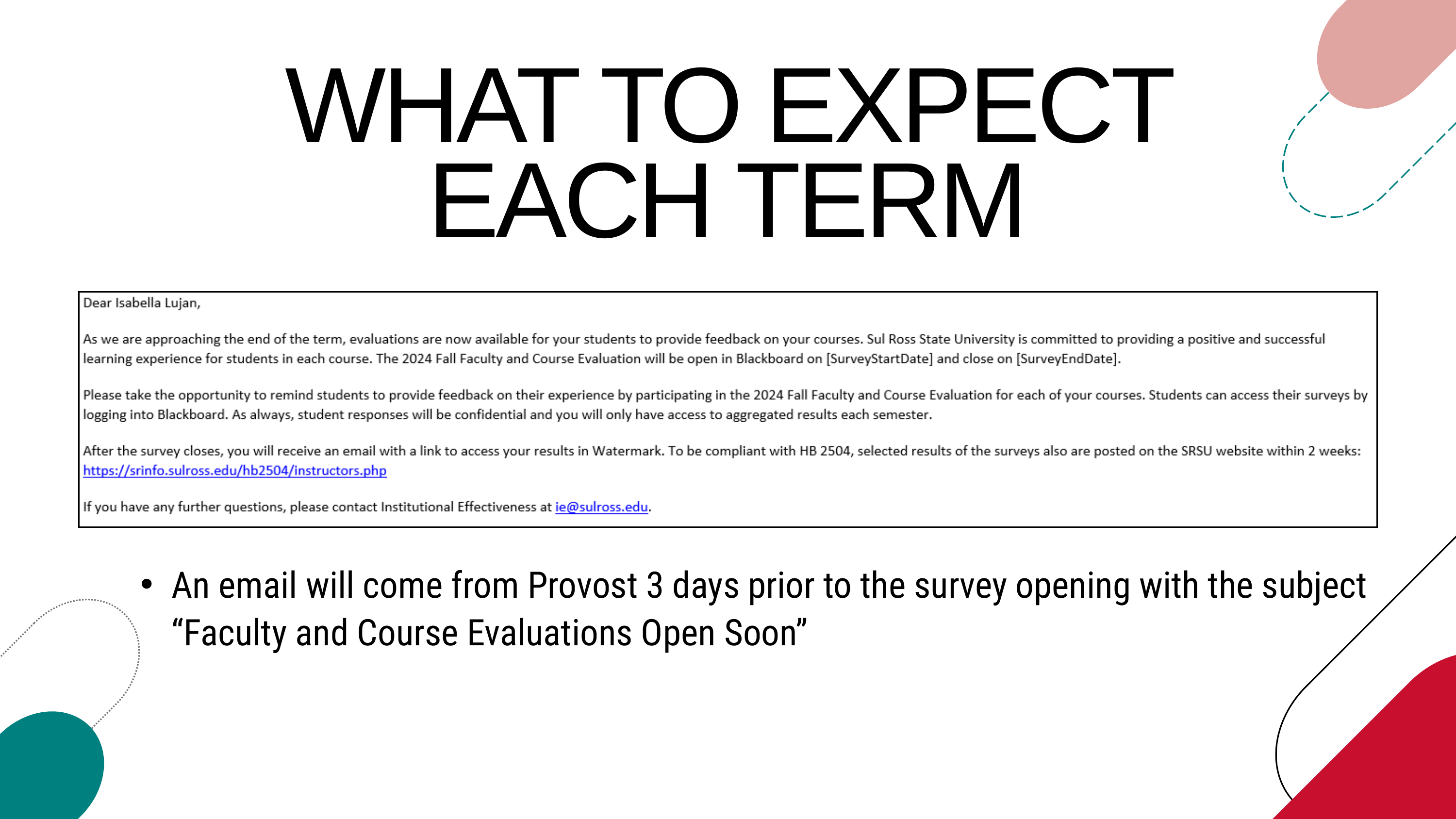

WHAT TO EXPECT EACH TERM

An email will come from Provost 3 days prior to the survey opening with the subject “Faculty and Course Evaluations Open Soon”